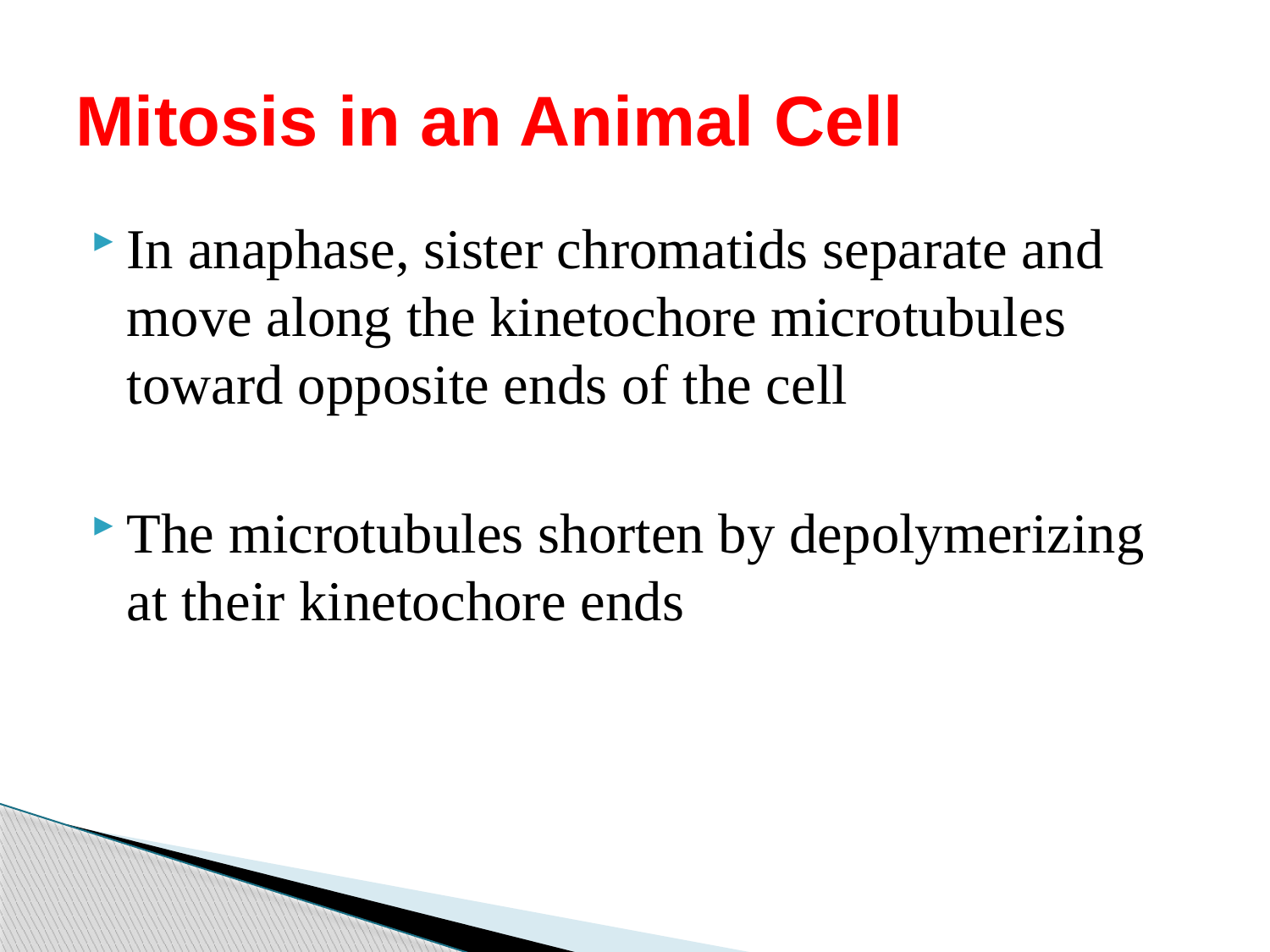

# Mitosis in an Animal Cell
In anaphase, sister chromatids separate and move along the kinetochore microtubules toward opposite ends of the cell

The microtubules shorten by depolymerizing at their kinetochore ends